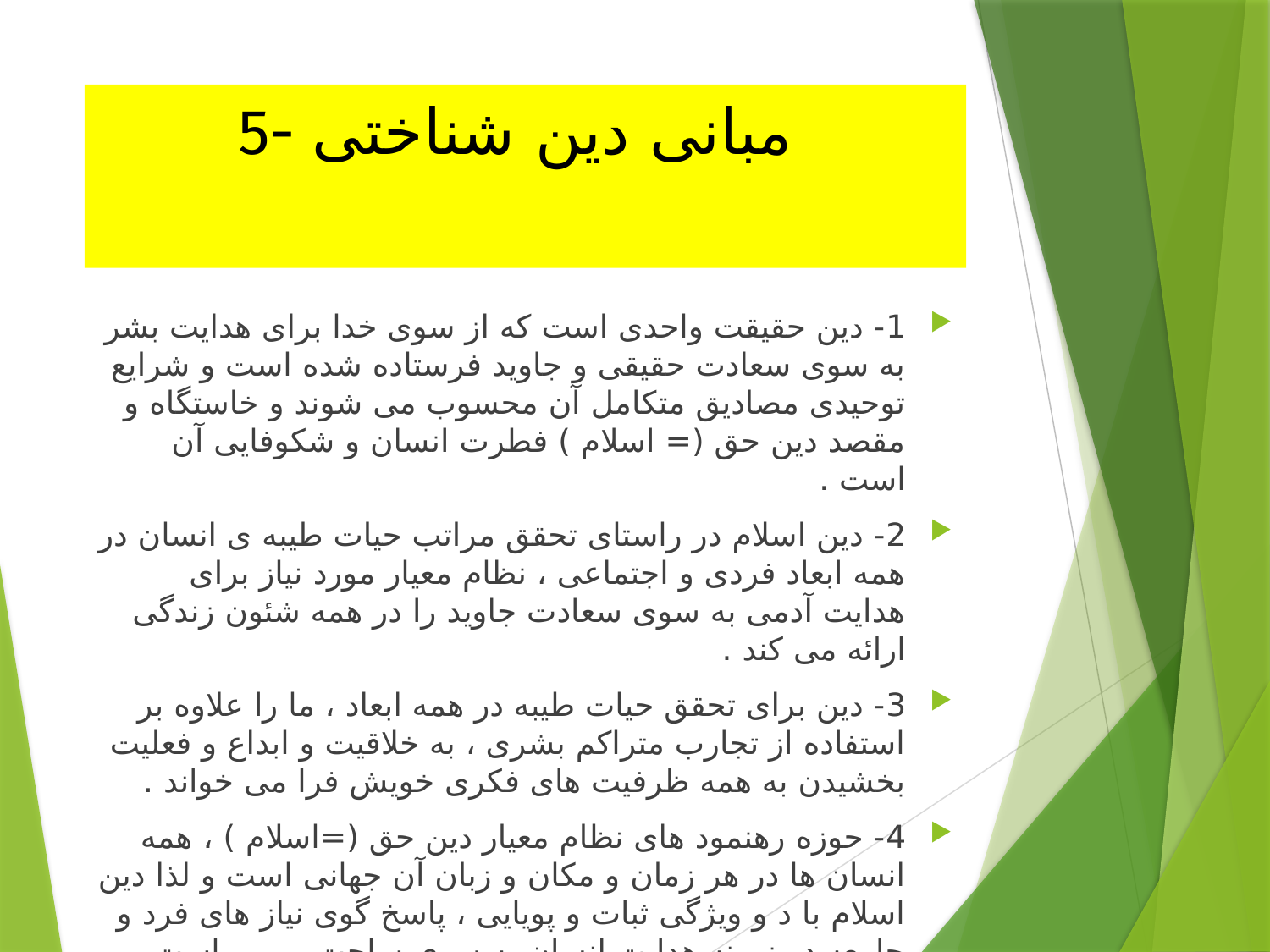

# 5- مبانی دین شناختی
1- دین حقیقت واحدی است که از سوی خدا برای هدایت بشر به سوی سعادت حقیقی و جاوید فرستاده شده است و شرایع توحیدی مصادیق متکامل آن محسوب می شوند و خاستگاه و مقصد دین حق (= اسلام ) فطرت انسان و شکوفایی آن است .
2- دین اسلام در راستای تحقق مراتب حیات طیبه ی انسان در همه ابعاد فردی و اجتماعی ، نظام معیار مورد نیاز برای هدایت آدمی به سوی سعادت جاوید را در همه شئون زندگی ارائه می کند .
3- دین برای تحقق حیات طیبه در همه ابعاد ، ما را علاوه بر استفاده از تجارب متراکم بشری ، به خلاقیت و ابداع و فعلیت بخشیدن به همه ظرفیت های فکری خویش فرا می خواند .
4- حوزه رهنمود های نظام معیار دین حق (=اسلام ) ، همه انسان ها در هر زمان و مکان و زبان آن جهانی است و لذا دین اسلام با د و ویژگی ثبات و پویایی ، پاسخ گوی نیاز های فرد و جامعه در زمینه هدایت انسان به سوی ساحت ربوبی است .